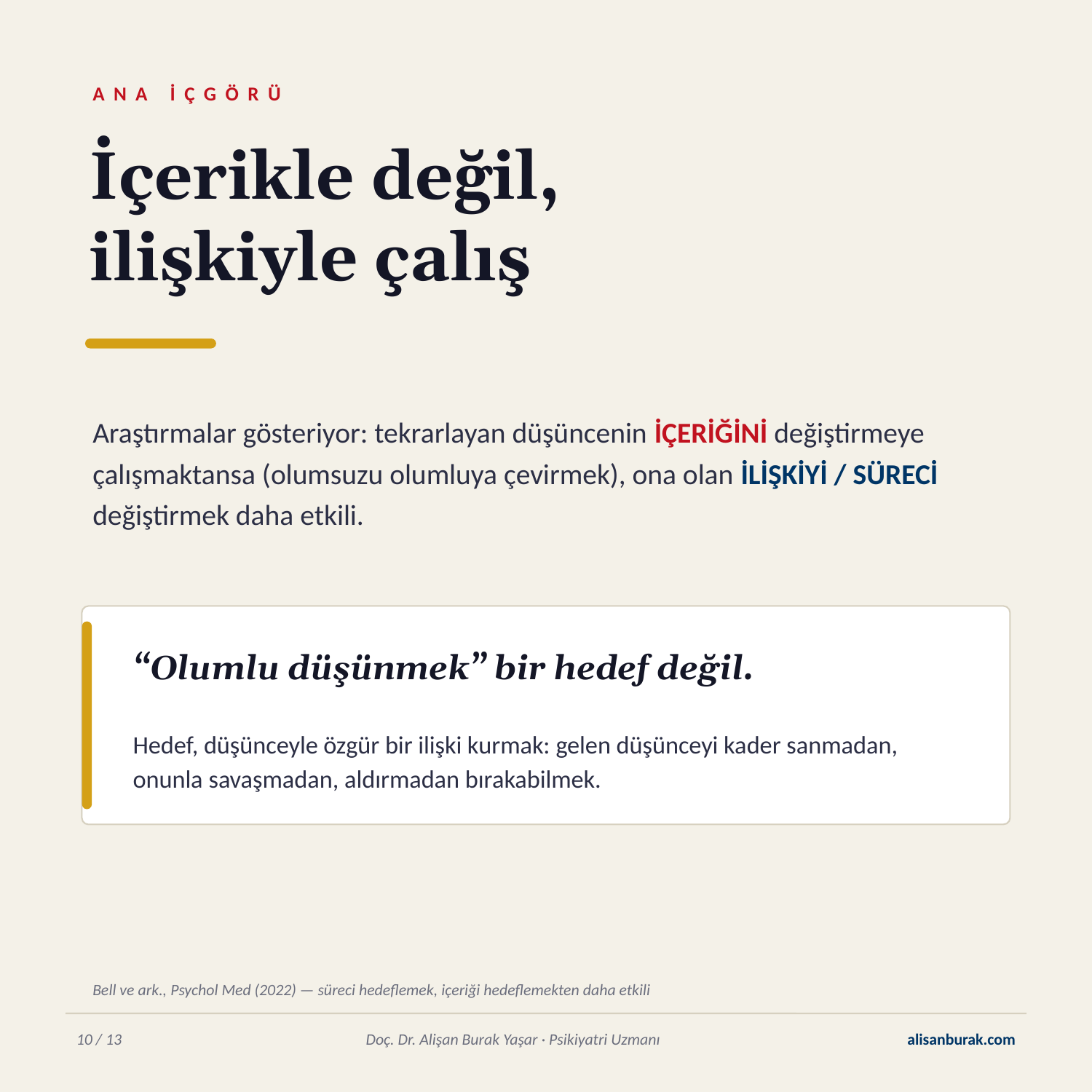

ANA İÇGÖRÜ
İçerikle değil,
ilişkiyle çalış

Araştırmalar gösteriyor: tekrarlayan düşüncenin İÇERİĞİNİ değiştirmeye çalışmaktansa (olumsuzu olumluya çevirmek), ona olan İLİŞKİYİ / SÜRECİ değiştirmek daha etkili.

“Olumlu düşünmek” bir hedef değil.
Hedef, düşünceyle özgür bir ilişki kurmak: gelen düşünceyi kader sanmadan, onunla savaşmadan, aldırmadan bırakabilmek.
Bell ve ark., Psychol Med (2022) — süreci hedeflemek, içeriği hedeflemekten daha etkili

10 / 13
Doç. Dr. Alişan Burak Yaşar · Psikiyatri Uzmanı
alisanburak.com